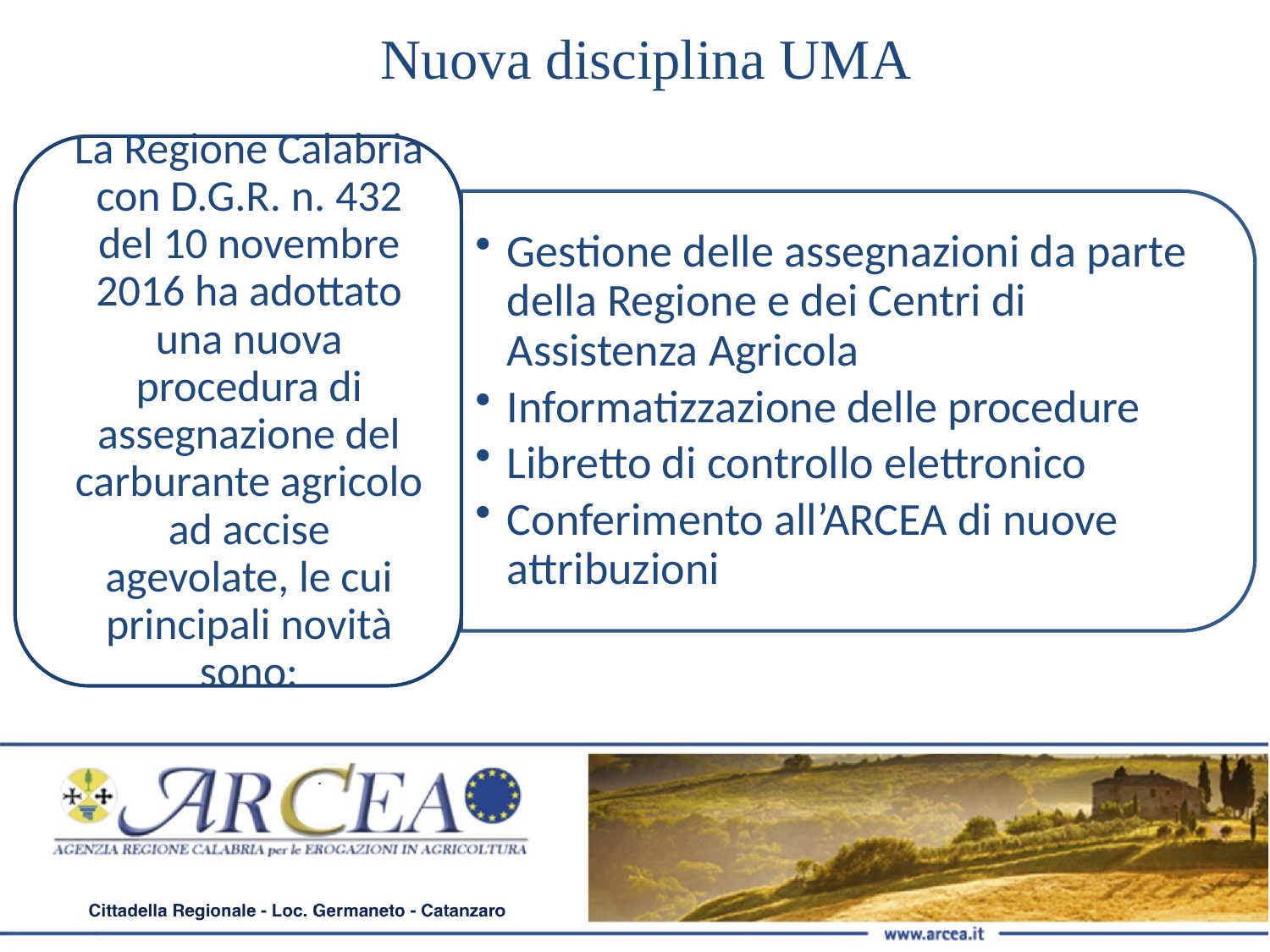

Nuova disciplina UMA

Gestione delle assegnazioni da parte della Regione e dei Centri di Assistenza Agricola
Informatizzazione delle procedure
Libretto di controllo elettronico
Conferimento all’ARCEA di nuove attribuzioni
La Regione Calabria con D.G.R. n. 432 del 10 novembre 2016 ha adottato una nuova procedura di assegnazione del carburante agricolo ad accise agevolate, le cui principali novità sono: